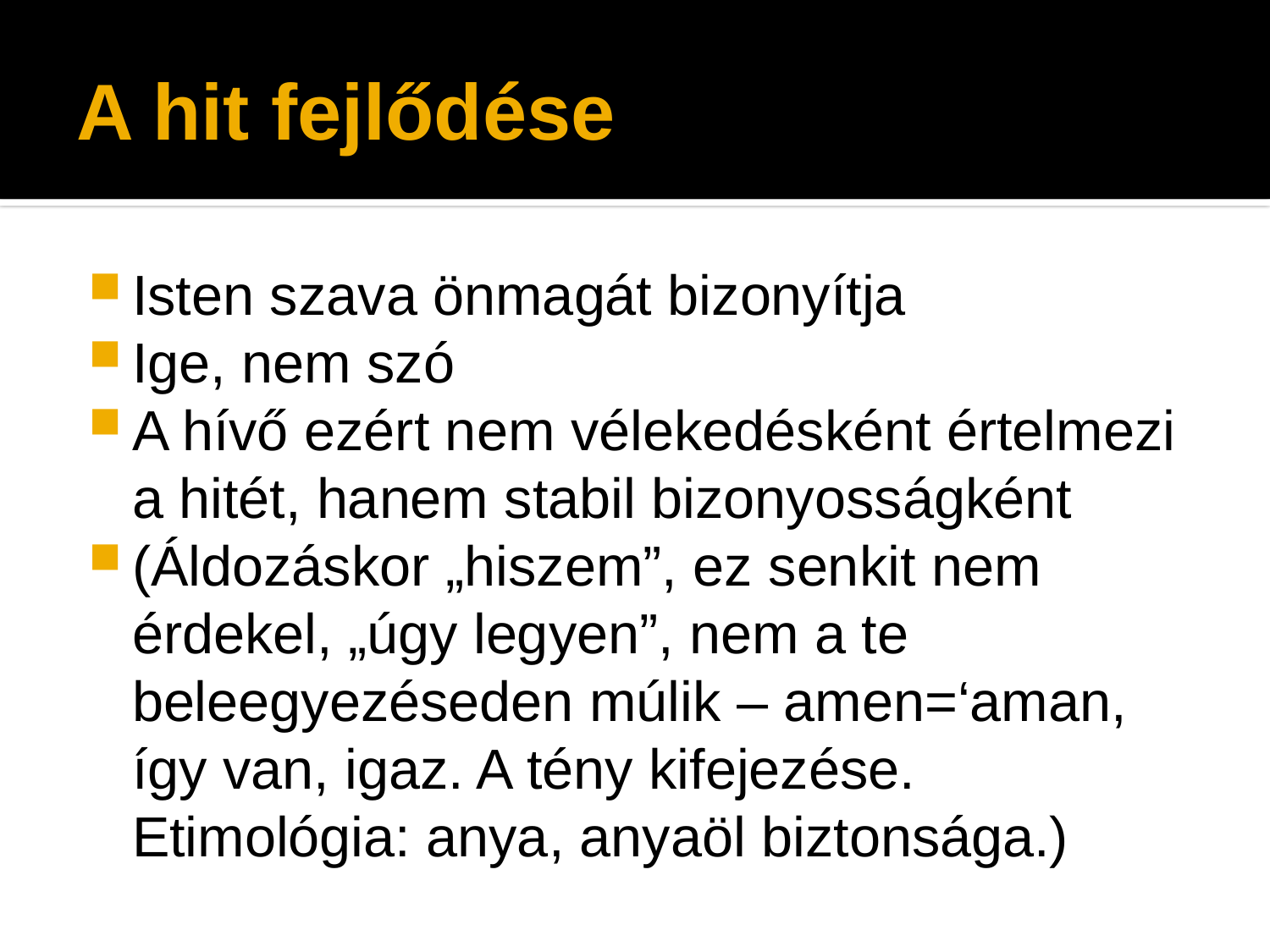

# A hit fejlődése
Isten szava önmagát bizonyítja
Ige, nem szó
A hívő ezért nem vélekedésként értelmezi a hitét, hanem stabil bizonyosságként
(Áldozáskor „hiszem”, ez senkit nem érdekel, „úgy legyen”, nem a te beleegyezéseden múlik – amen=‘aman, így van, igaz. A tény kifejezése. Etimológia: anya, anyaöl biztonsága.)